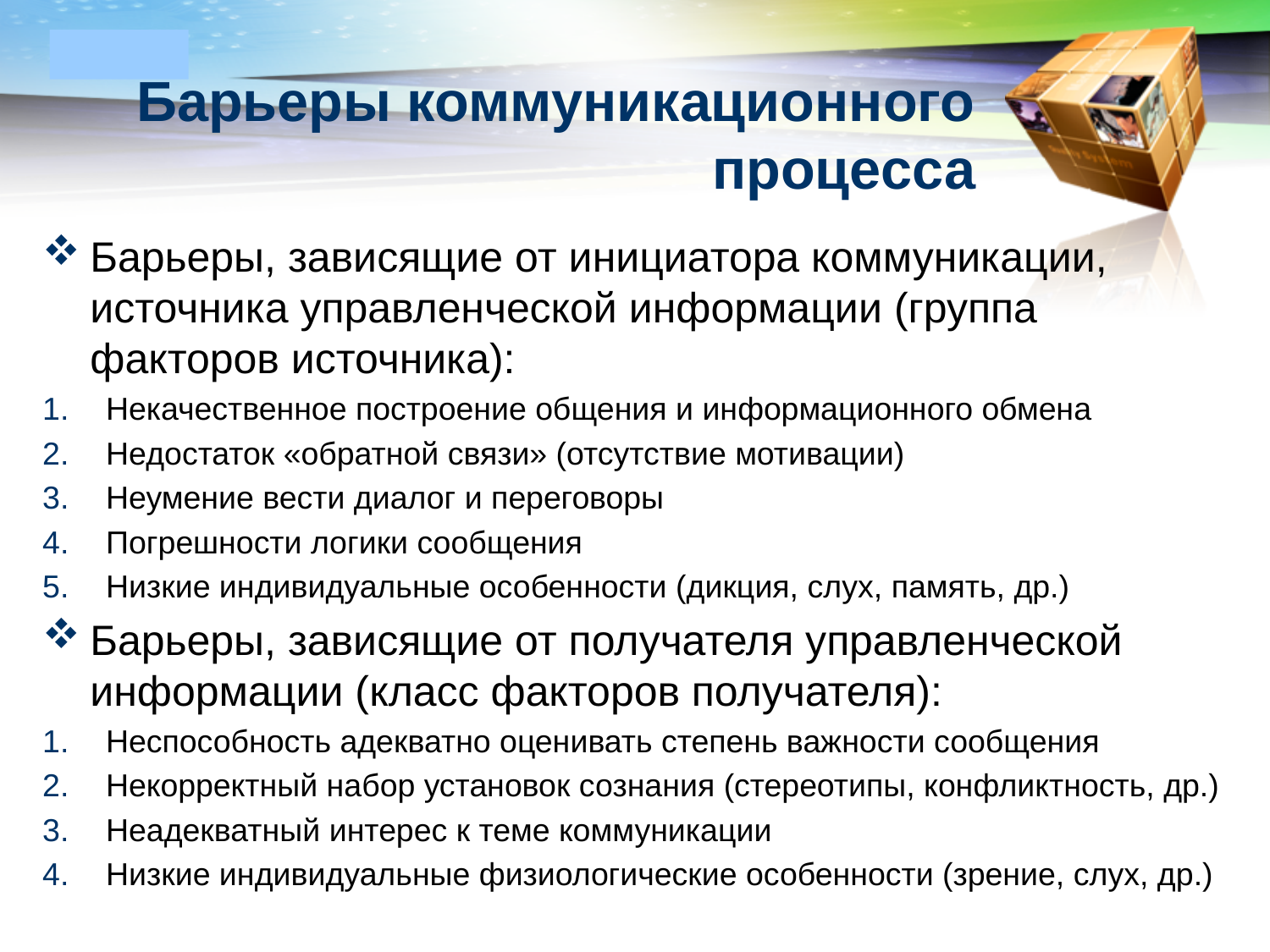

# Барьеры коммуникационного процесса
Барьеры, зависящие от инициатора коммуникации, источника управленческой информации (группа факторов источника):
Некачественное построение общения и информационного обмена
Недостаток «обратной связи» (отсутствие мотивации)
Неумение вести диалог и переговоры
Погрешности логики сообщения
Низкие индивидуальные особенности (дикция, слух, память, др.)
Барьеры, зависящие от получателя управленческой информации (класс факторов получателя):
Неспособность адекватно оценивать степень важности сообщения
Некорректный набор установок сознания (стереотипы, конфликтность, др.)
Неадекватный интерес к теме коммуникации
Низкие индивидуальные физиологические особенности (зрение, слух, др.)